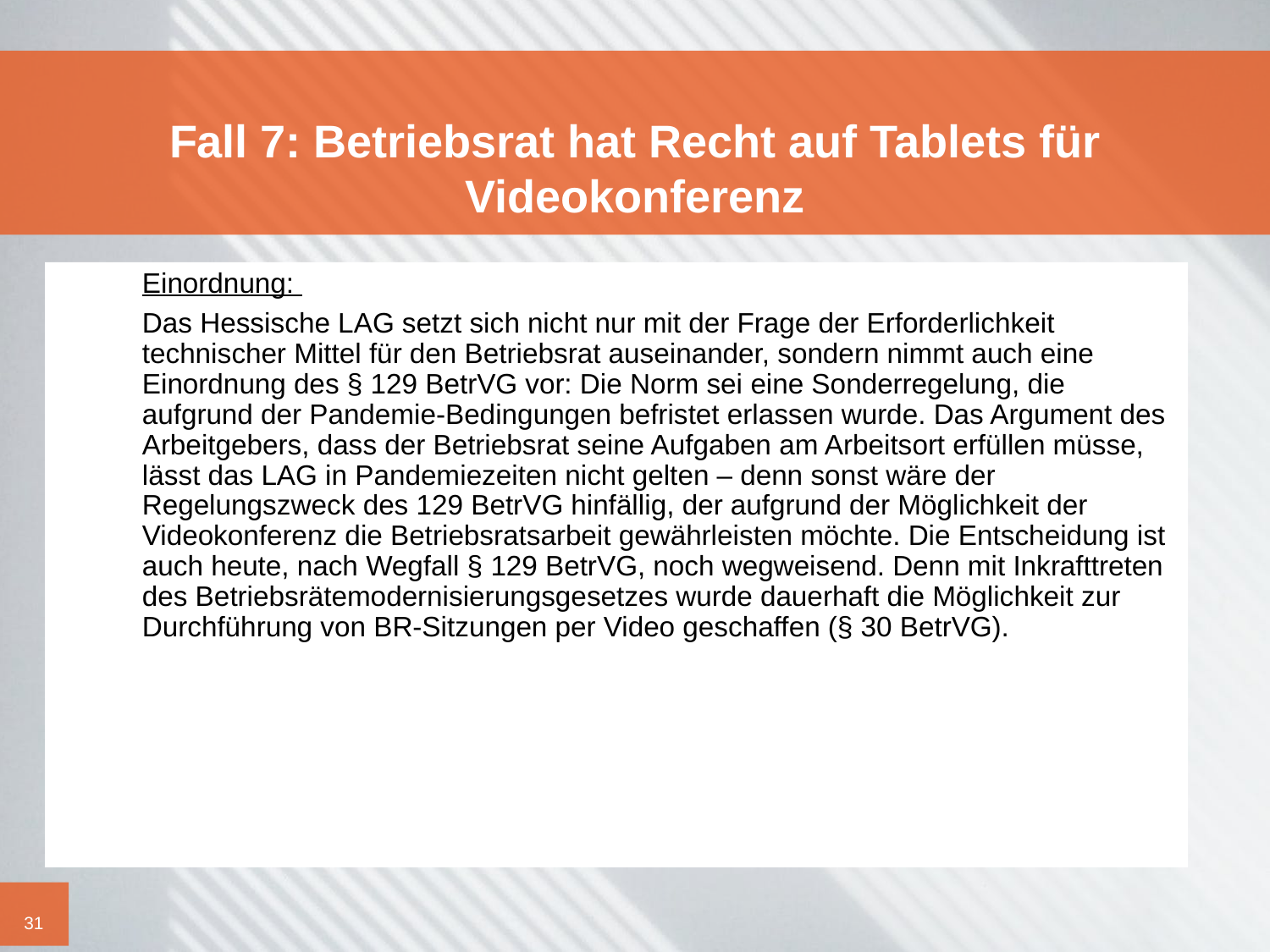

# Fall 7: Betriebsrat hat Recht auf Tablets für Videokonferenz
	Einordnung:
	Das Hessische LAG setzt sich nicht nur mit der Frage der Erforderlichkeit technischer Mittel für den Betriebsrat auseinander, sondern nimmt auch eine Einordnung des § 129 BetrVG vor: Die Norm sei eine Sonderregelung, die aufgrund der Pandemie-Bedingungen befristet erlassen wurde. Das Argument des Arbeitgebers, dass der Betriebsrat seine Aufgaben am Arbeitsort erfüllen müsse, lässt das LAG in Pandemiezeiten nicht gelten – denn sonst wäre der Regelungszweck des 129 BetrVG hinfällig, der aufgrund der Möglichkeit der Videokonferenz die Betriebsratsarbeit gewährleisten möchte. Die Entscheidung ist auch heute, nach Wegfall § 129 BetrVG, noch wegweisend. Denn mit Inkrafttreten des Betriebsrätemodernisierungsgesetzes wurde dauerhaft die Möglichkeit zur Durchführung von BR-Sitzungen per Video geschaffen (§ 30 BetrVG).